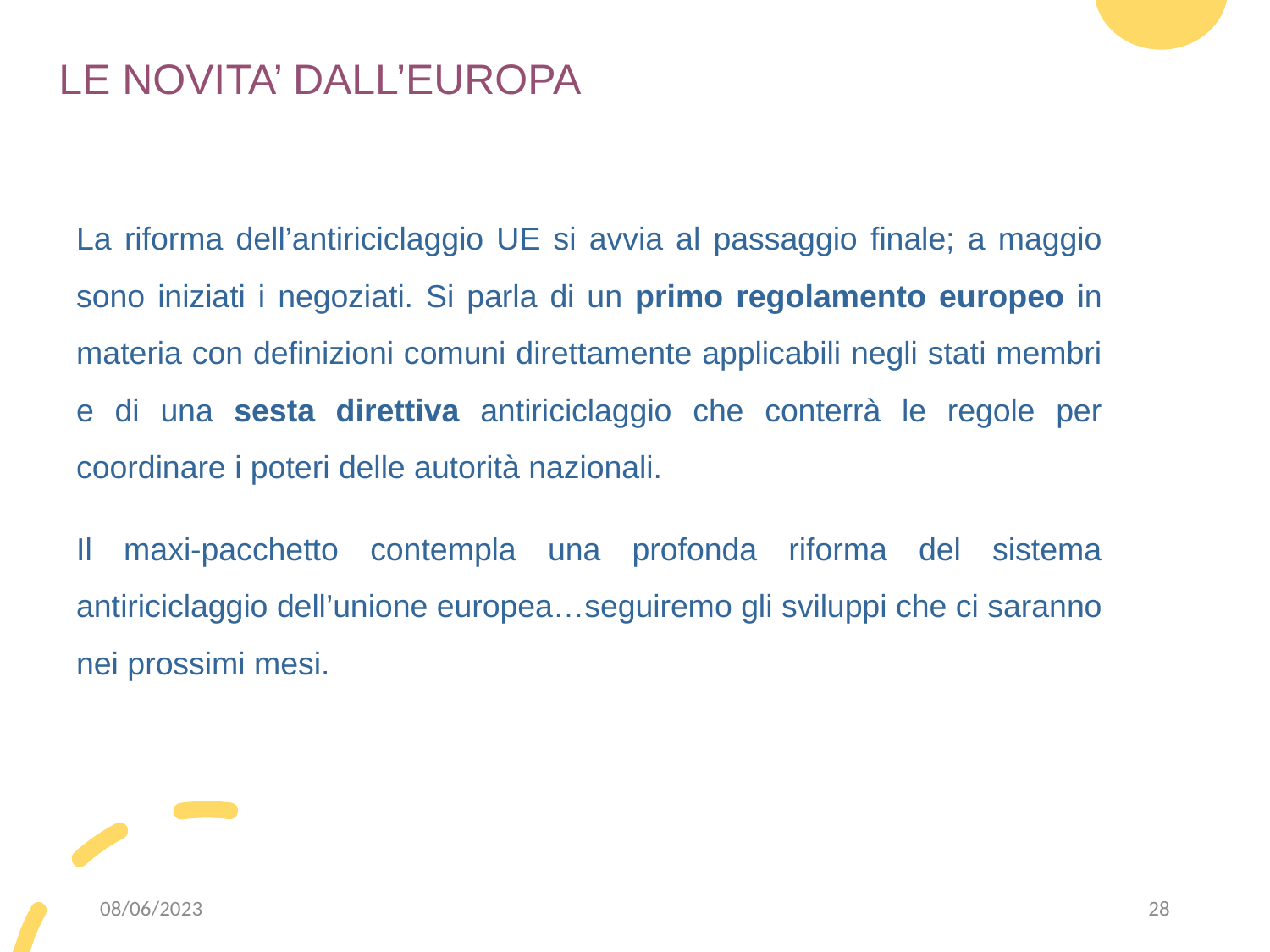

# LE NOVITA’ DALL’EUROPA
La riforma dell’antiriciclaggio UE si avvia al passaggio finale; a maggio sono iniziati i negoziati. Si parla di un primo regolamento europeo in materia con definizioni comuni direttamente applicabili negli stati membri e di una sesta direttiva antiriciclaggio che conterrà le regole per coordinare i poteri delle autorità nazionali.
Il maxi-pacchetto contempla una profonda riforma del sistema antiriciclaggio dell’unione europea…seguiremo gli sviluppi che ci saranno nei prossimi mesi.
08/06/2023
28